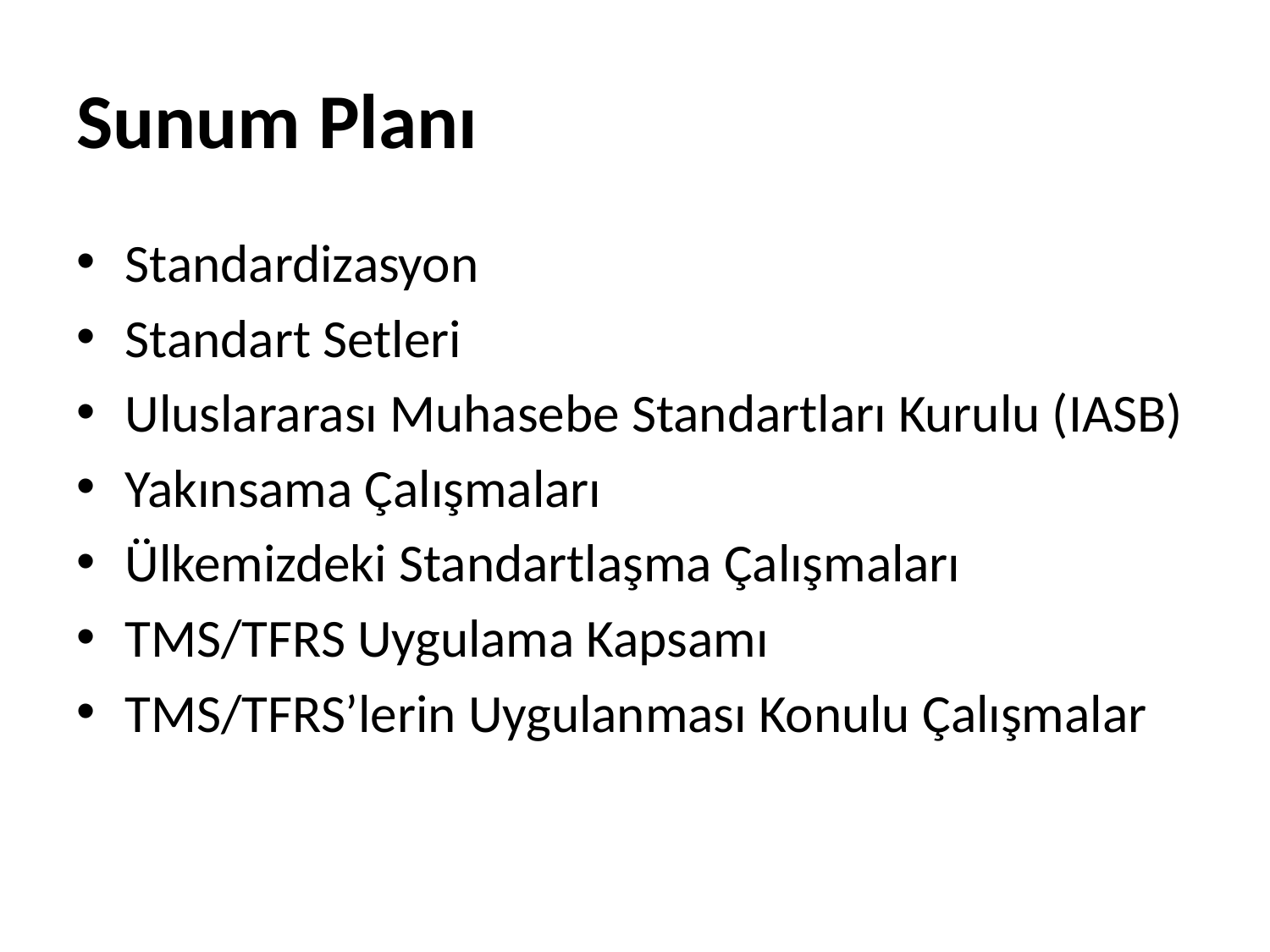

# Sunum Planı
Standardizasyon
Standart Setleri
Uluslararası Muhasebe Standartları Kurulu (IASB)
Yakınsama Çalışmaları
Ülkemizdeki Standartlaşma Çalışmaları
TMS/TFRS Uygulama Kapsamı
TMS/TFRS’lerin Uygulanması Konulu Çalışmalar